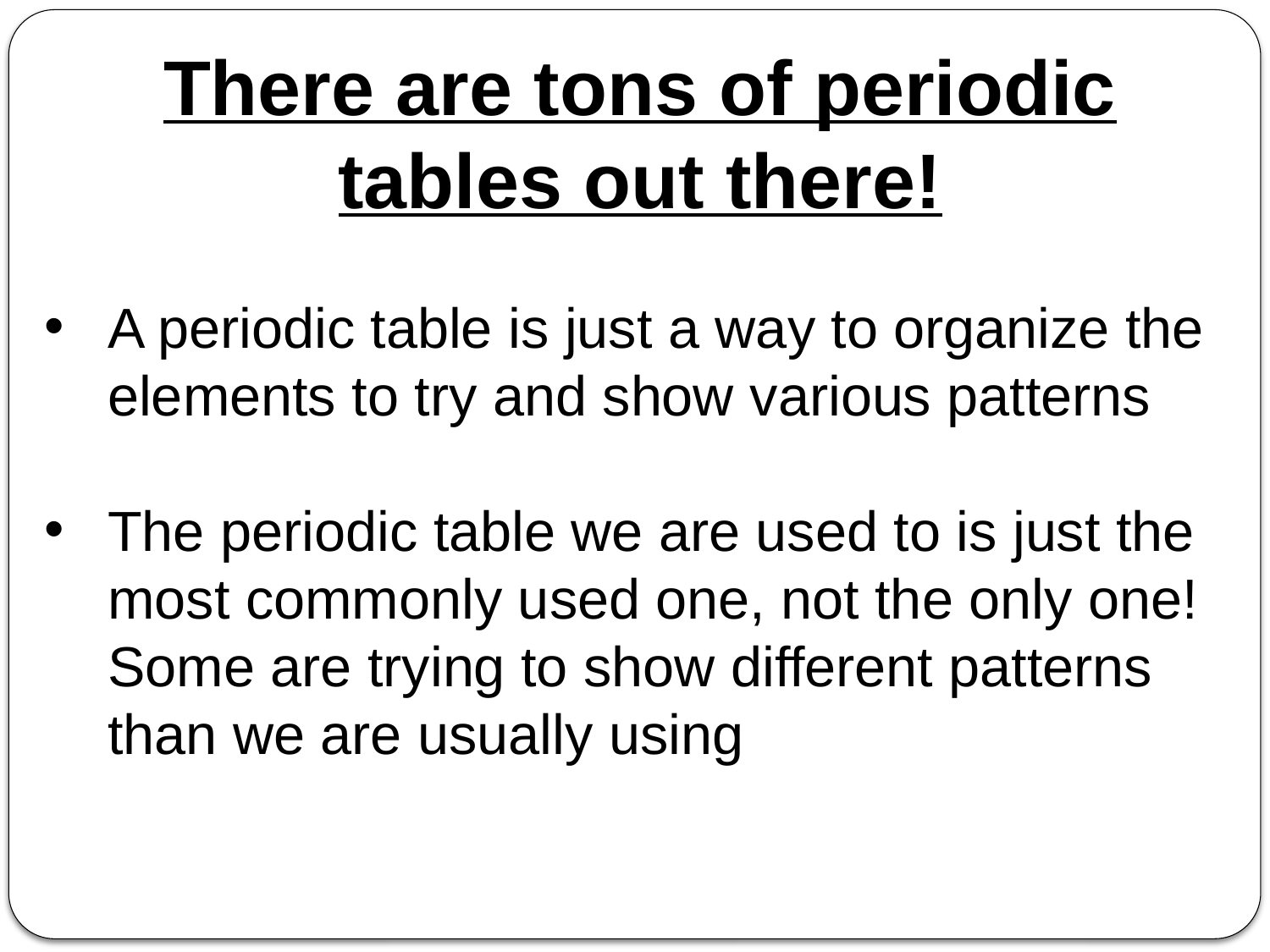

There are tons of periodic tables out there!

A periodic table is just a way to organize the elements to try and show various patterns

The periodic table we are used to is just the most commonly used one, not the only one! Some are trying to show different patterns than we are usually using